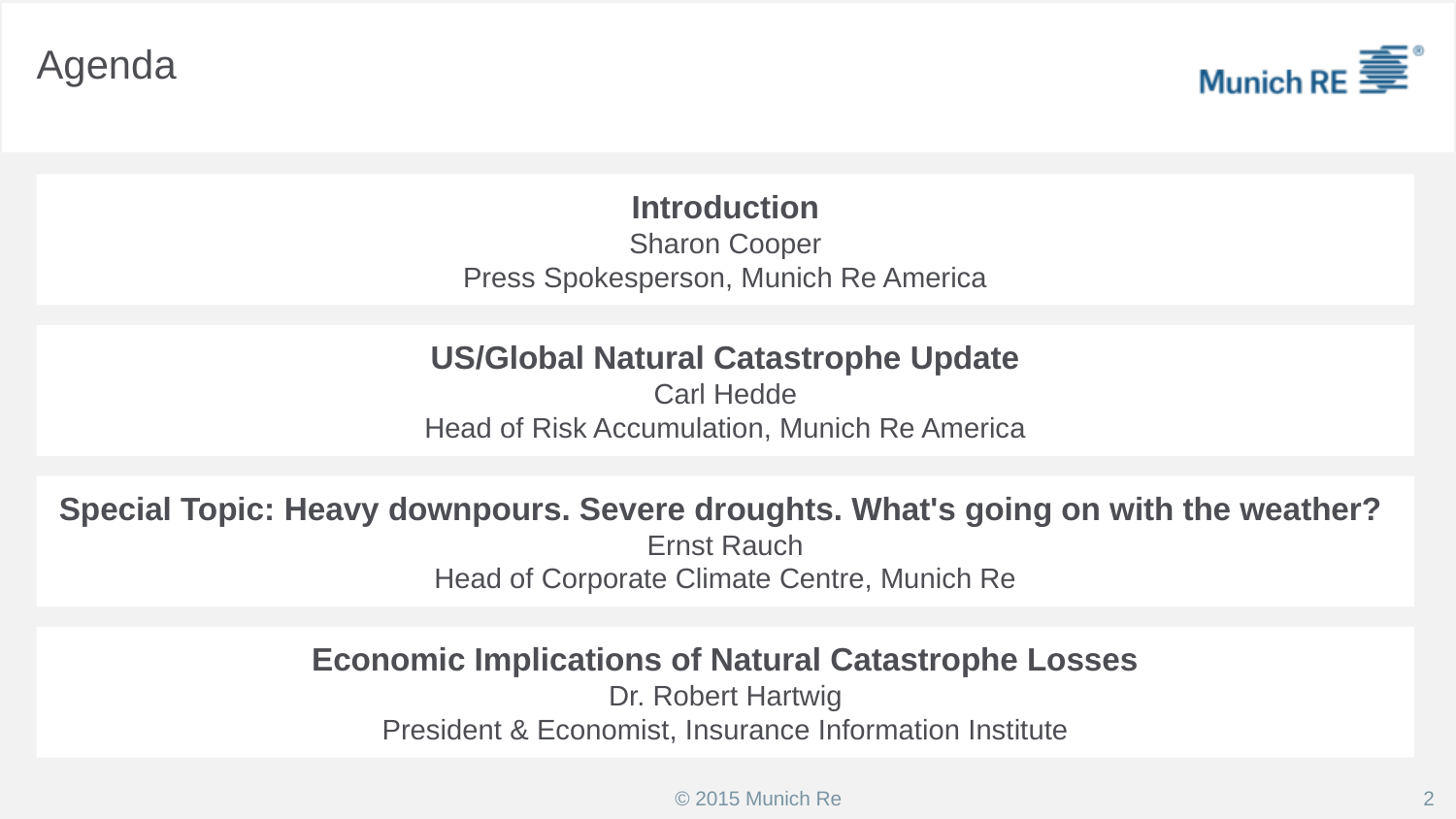

# Agenda
Introduction
Sharon Cooper
Press Spokesperson, Munich Re America
US/Global Natural Catastrophe Update
Carl Hedde
Head of Risk Accumulation, Munich Re America
Special Topic: Heavy downpours. Severe droughts. What's going on with the weather?
Ernst Rauch
Head of Corporate Climate Centre, Munich Re
Economic Implications of Natural Catastrophe Losses
Dr. Robert Hartwig
President & Economist, Insurance Information Institute
2